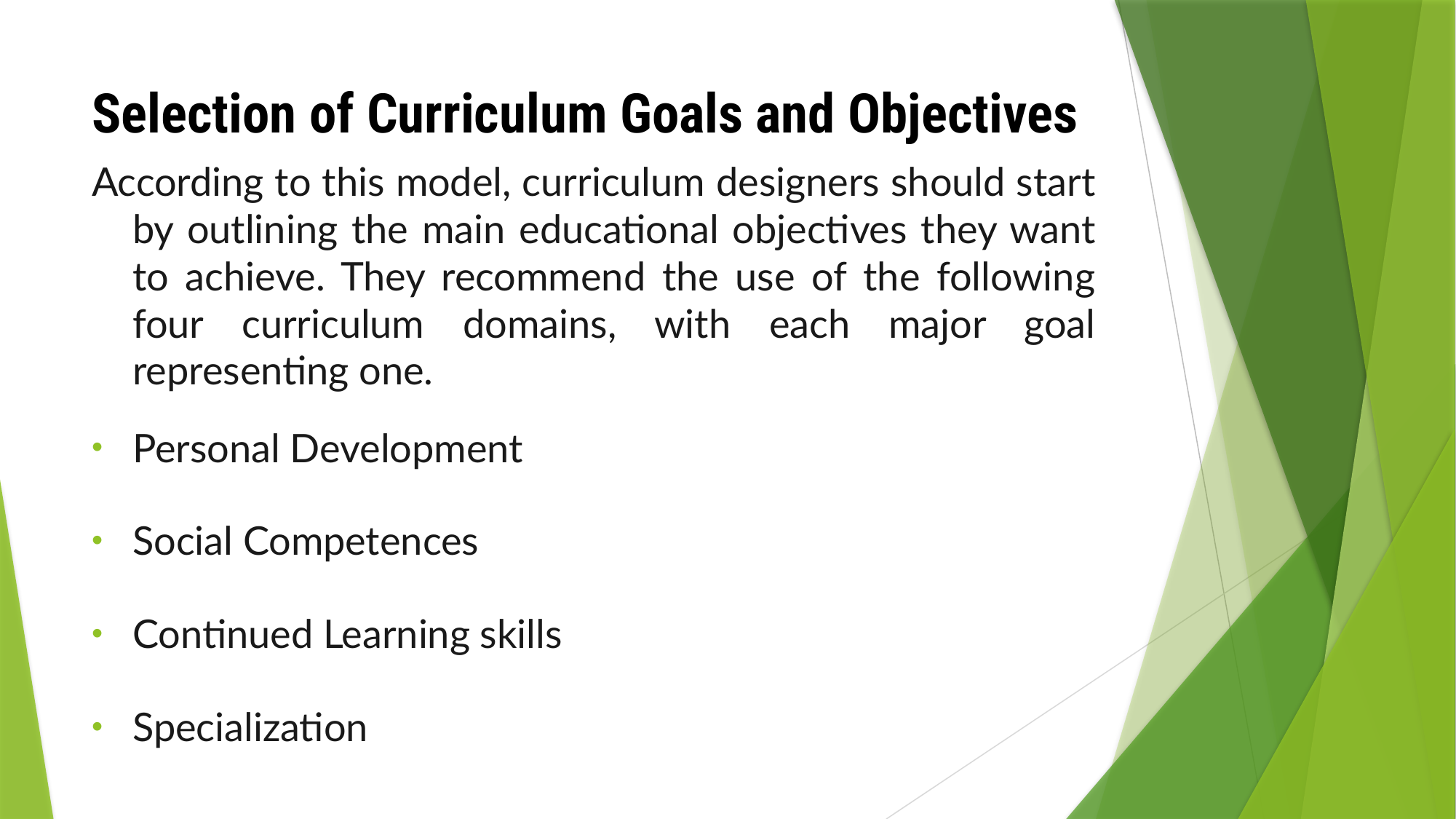

# Selection of Curriculum Goals and Objectives
According to this model, curriculum designers should start by outlining the main educational objectives they want to achieve. They recommend the use of the following four curriculum domains, with each major goal representing one.
Personal Development
Social Competences
Continued Learning skills
Specialization